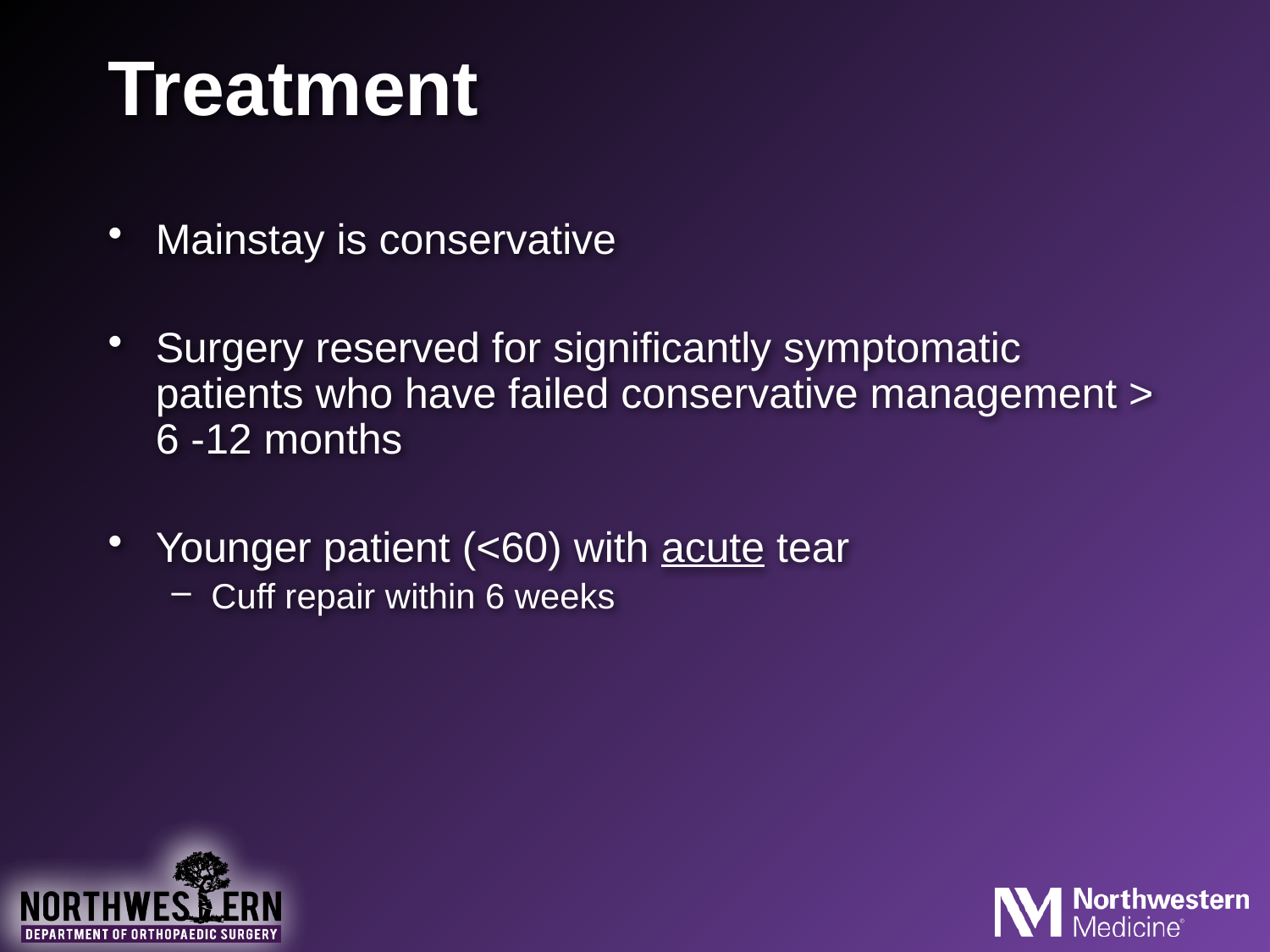

# Treatment
Mainstay is conservative

Surgery reserved for significantly symptomatic patients who have failed conservative management > 6 -12 months

Younger patient (<60) with acute tear
Cuff repair within 6 weeks